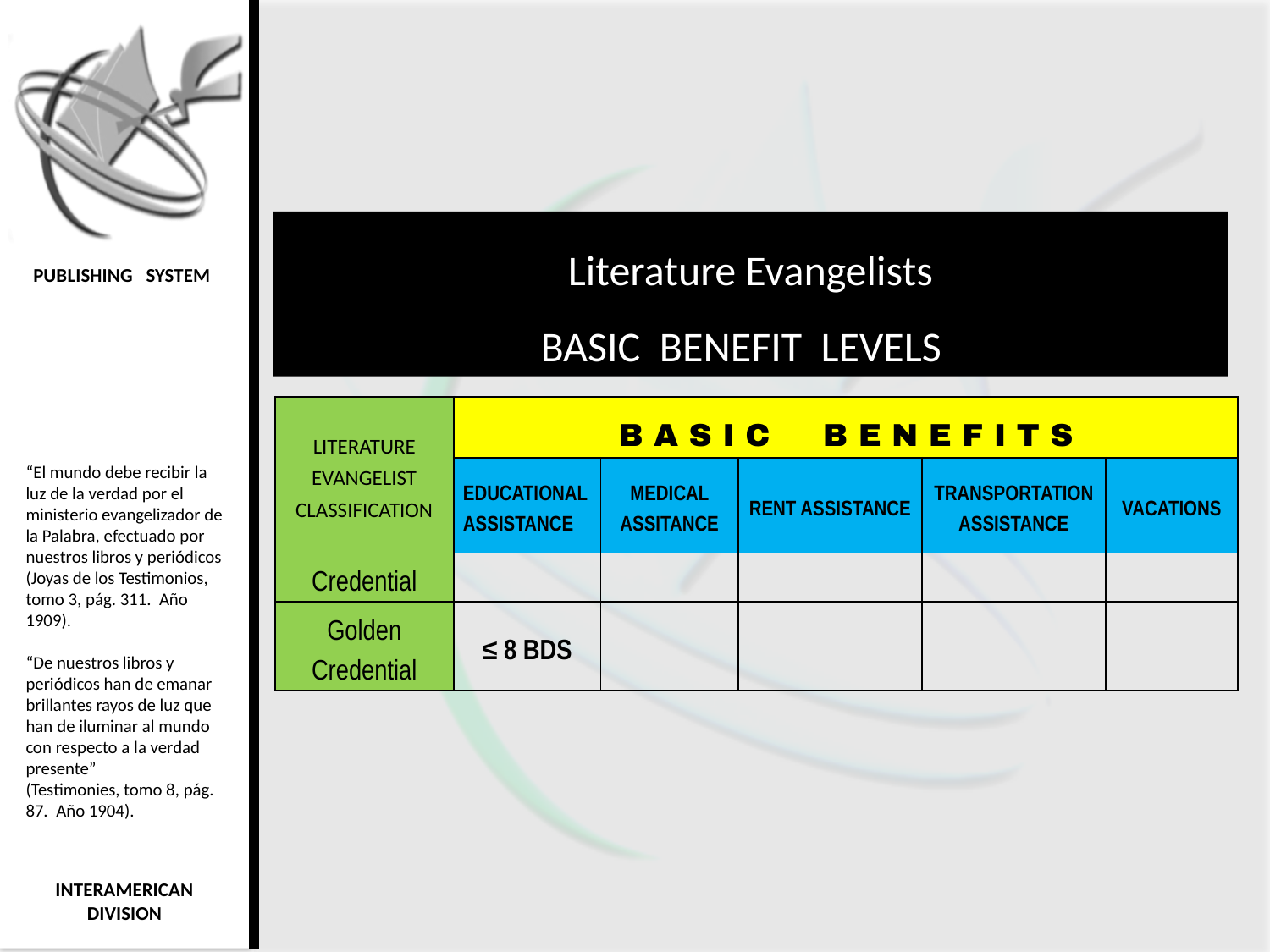

Literature Evangelists
BASIC  BENEFIT  LEVELS
| LITERATURE EVANGELIST CLASSIFICATION | B A S I C B E N E F I T S |  |  |  |  |
| --- | --- | --- | --- | --- | --- |
|  | EDUCATIONAL ASSISTANCE | MEDICAL ASSITANCE | RENT ASSISTANCE | TRANSPORTATION ASSISTANCE | VACATIONS |
| Credential |  |  |  |  |  |
| Golden Credential | ≤ 8 BDS |  |  |  |  |